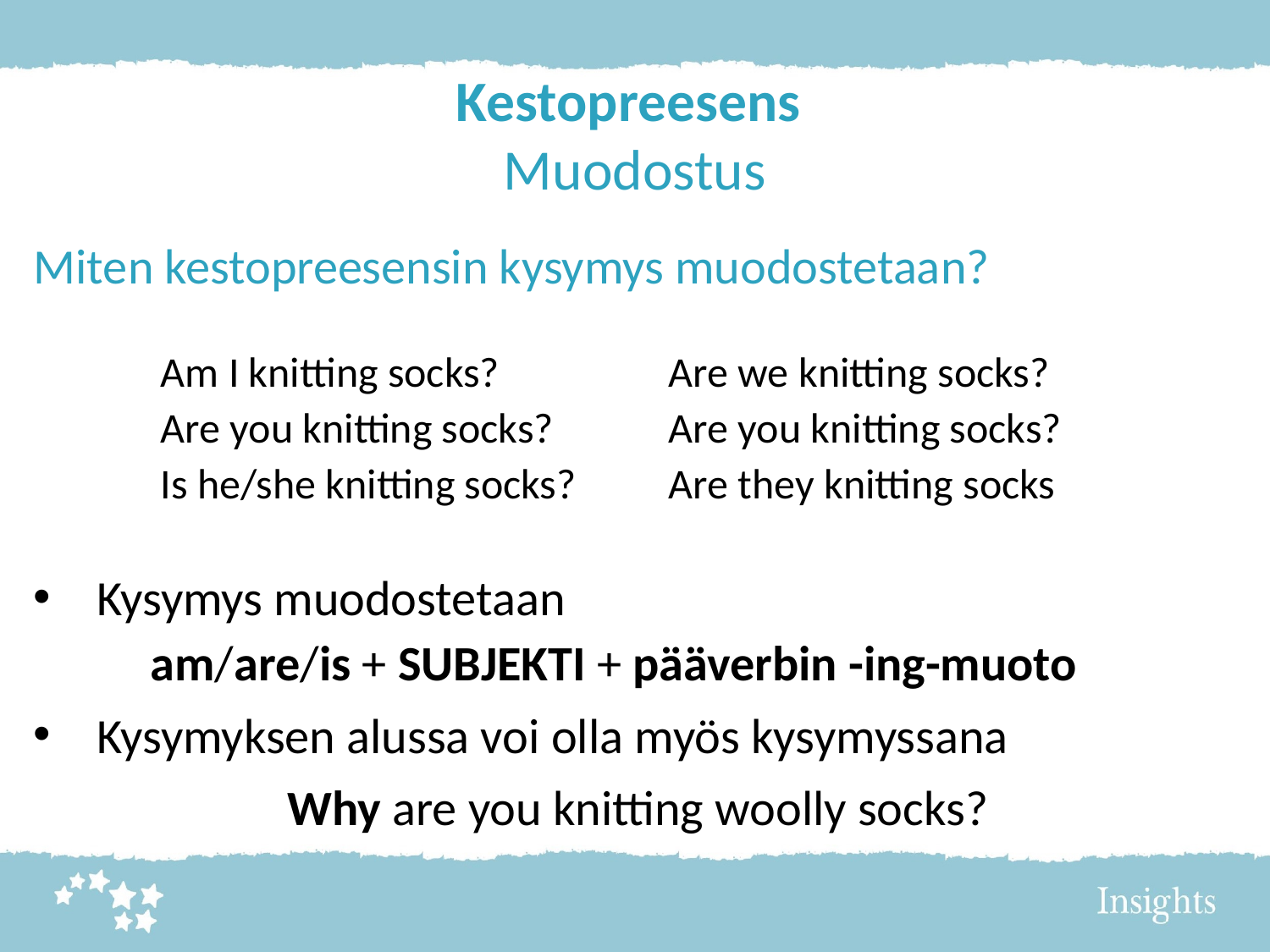

# Kestopreesens Muodostus
Miten kestopreesensin kysymys muodostetaan?
	Am I knitting socks?		Are we knitting socks?
	Are you knitting socks?	Are you knitting socks?
	Is he/she knitting socks?	Are they knitting socks
Kysymys muodostetaan
am/are/is + SUBJEKTI + pääverbin -ing-muoto
Kysymyksen alussa voi olla myös kysymyssana
	Why are you knitting woolly socks?